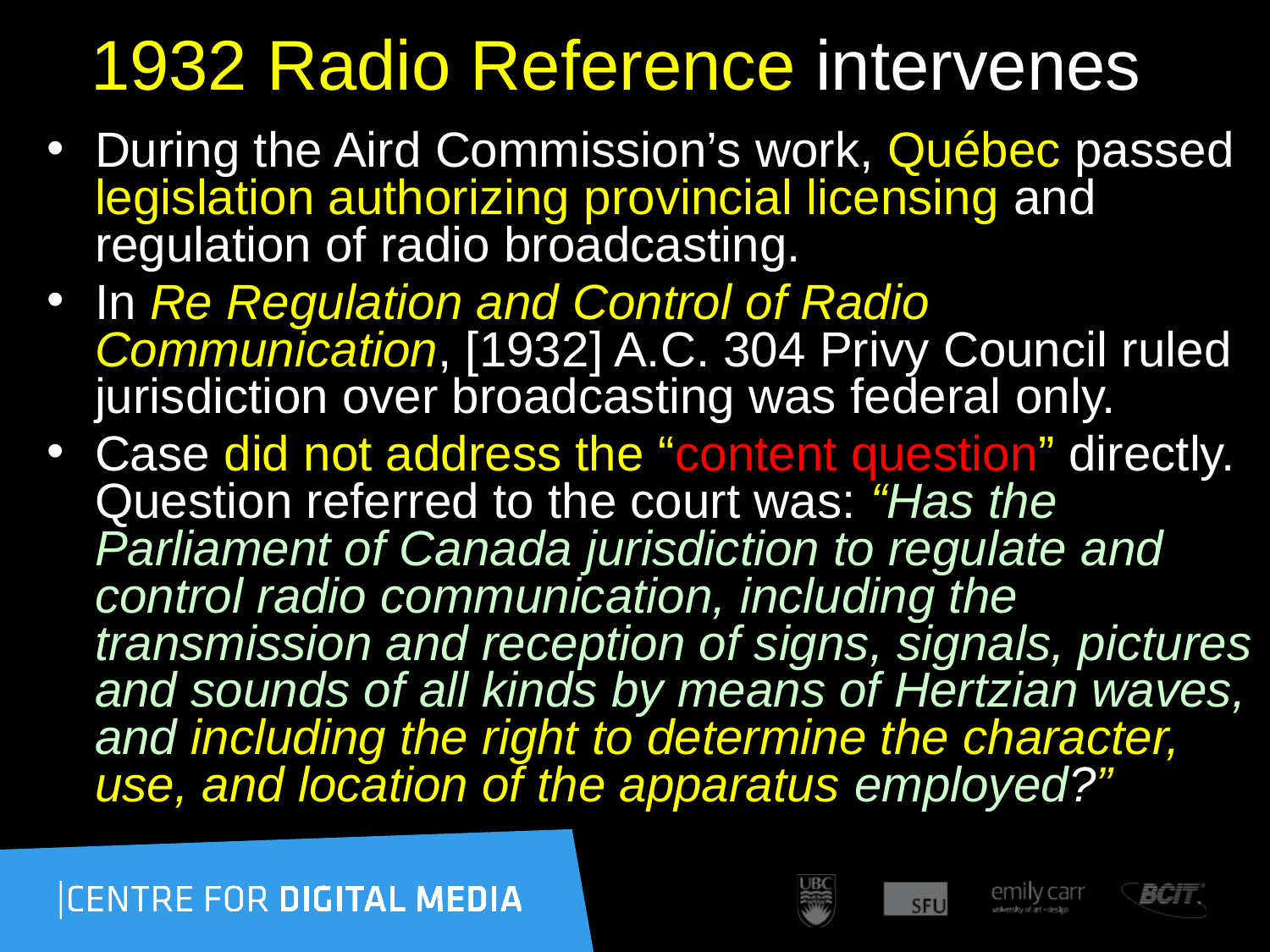

# 1932 Radio Reference intervenes
During the Aird Commission’s work, Québec passed legislation authorizing provincial licensing and regulation of radio broadcasting.
In Re Regulation and Control of Radio Communication, [1932] A.C. 304 Privy Council ruled jurisdiction over broadcasting was federal only.
Case did not address the “content question” directly. Question referred to the court was: “Has the Parliament of Canada jurisdiction to regulate and control radio communication, including the transmission and reception of signs, signals, pictures and sounds of all kinds by means of Hertzian waves, and including the right to determine the character, use, and location of the apparatus employed?”